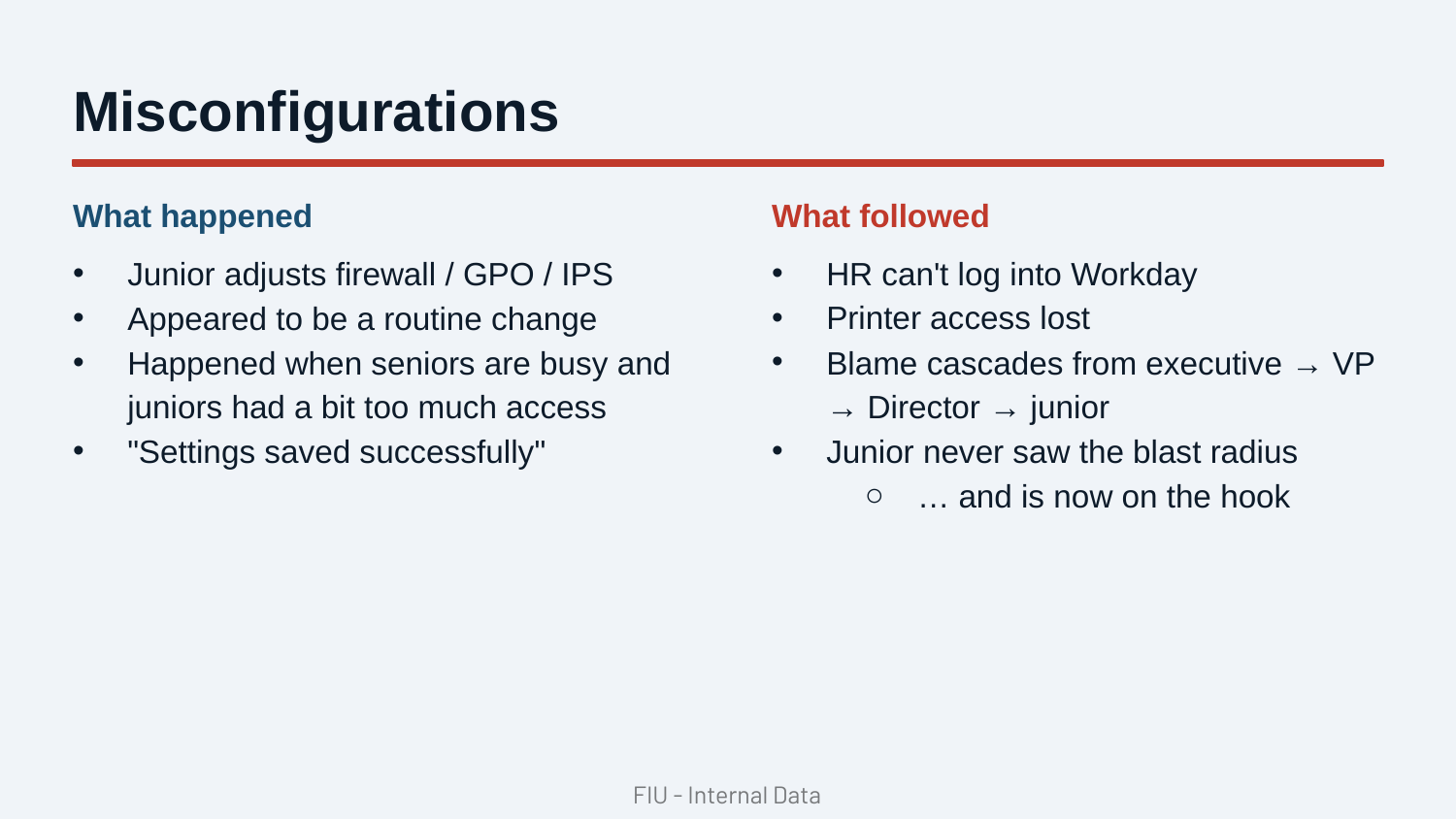

Misconfigurations

What happened
What followed
Junior adjusts firewall / GPO / IPS
Appeared to be a routine change
Happened when seniors are busy and juniors had a bit too much access
"Settings saved successfully"
HR can't log into Workday
Printer access lost
Blame cascades from executive → VP → Director → junior
Junior never saw the blast radius
… and is now on the hook